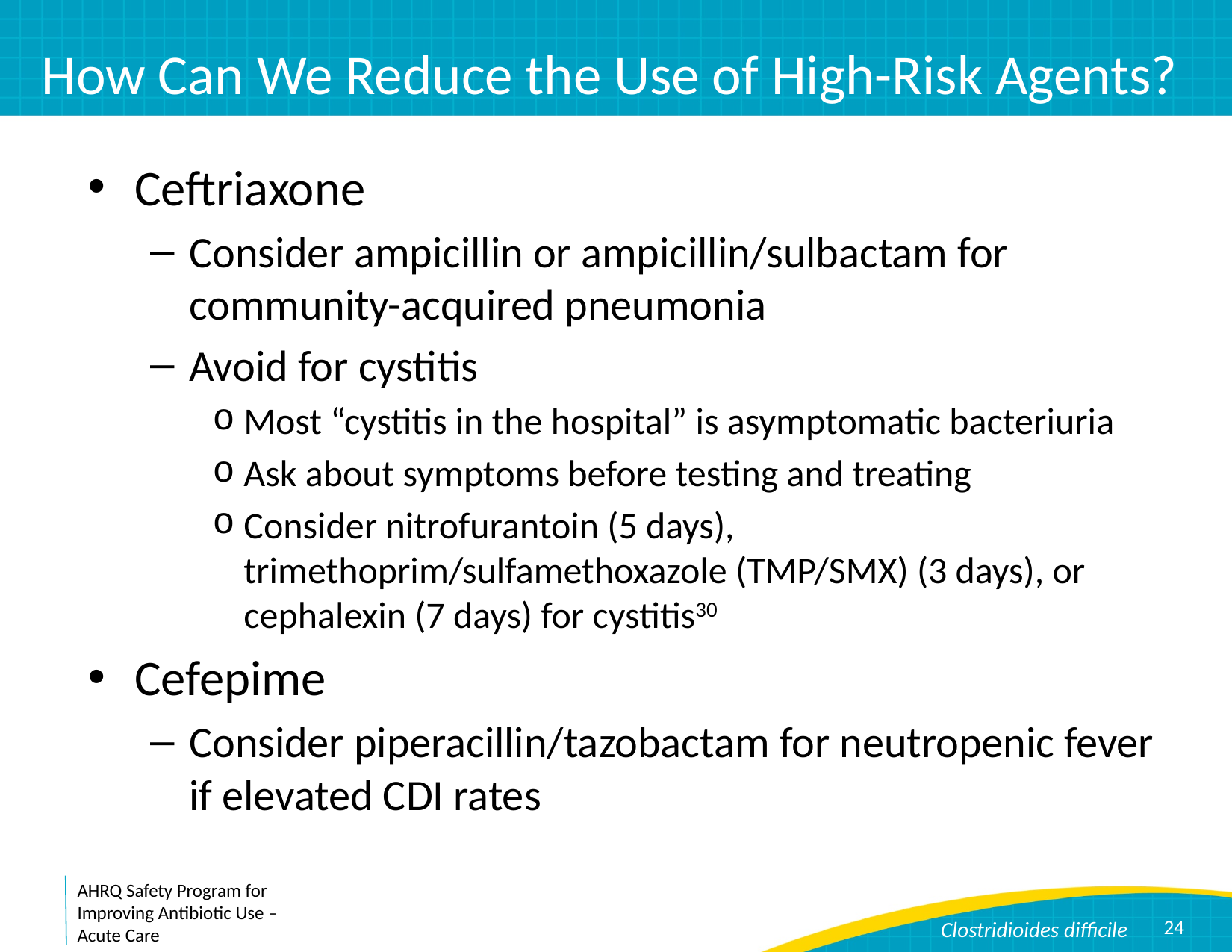

# How Can We Reduce the Use of High-Risk Agents?
Ceftriaxone
Consider ampicillin or ampicillin/sulbactam for community-acquired pneumonia
Avoid for cystitis
Most “cystitis in the hospital” is asymptomatic bacteriuria
Ask about symptoms before testing and treating
Consider nitrofurantoin (5 days), trimethoprim/sulfamethoxazole (TMP/SMX) (3 days), or cephalexin (7 days) for cystitis30
Cefepime
Consider piperacillin/tazobactam for neutropenic fever if elevated CDI rates
24